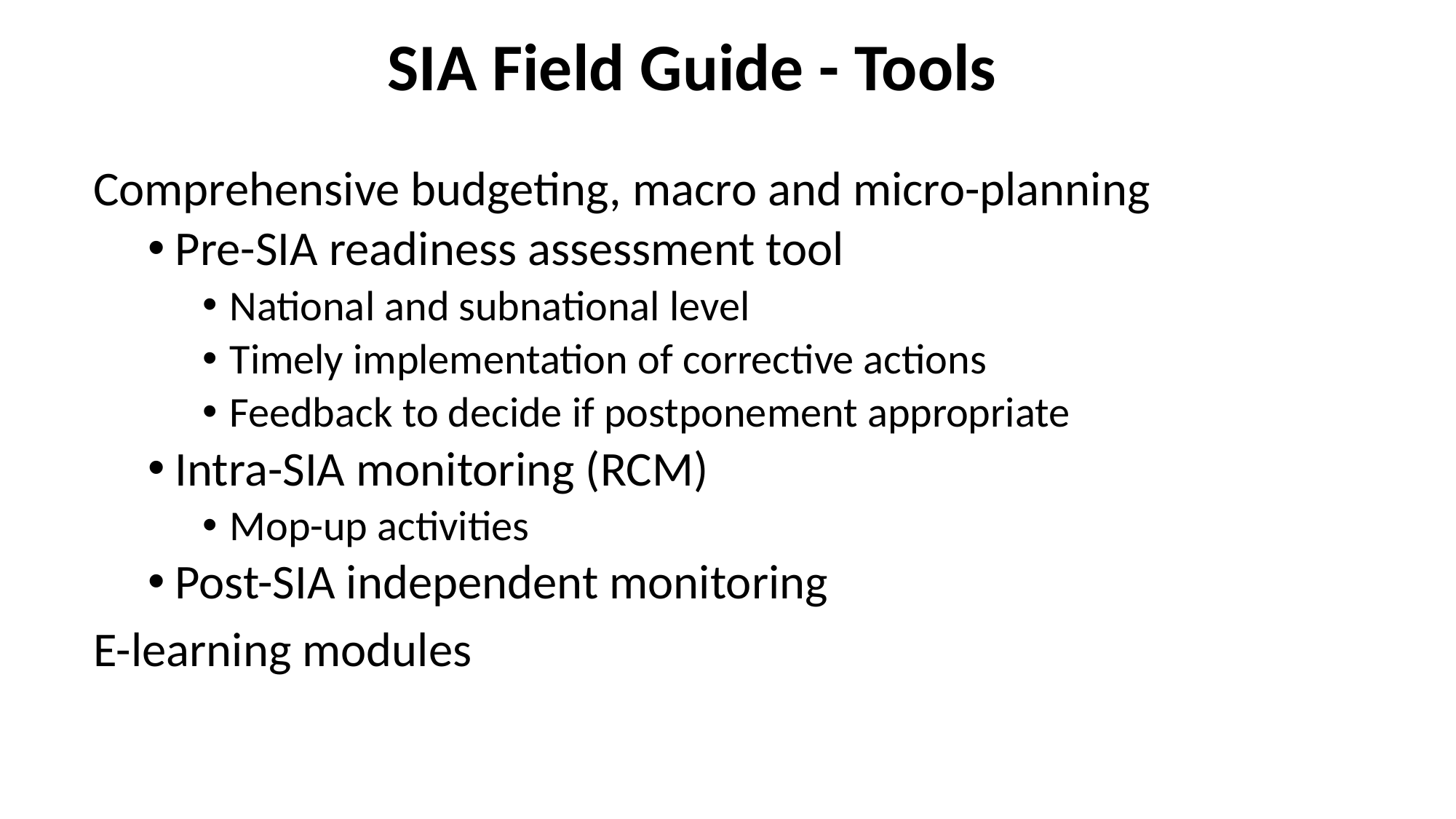

# SIA Field Guide - Tools
Comprehensive budgeting, macro and micro-planning
Pre-SIA readiness assessment tool
National and subnational level
Timely implementation of corrective actions
Feedback to decide if postponement appropriate
Intra-SIA monitoring (RCM)
Mop-up activities
Post-SIA independent monitoring
E-learning modules